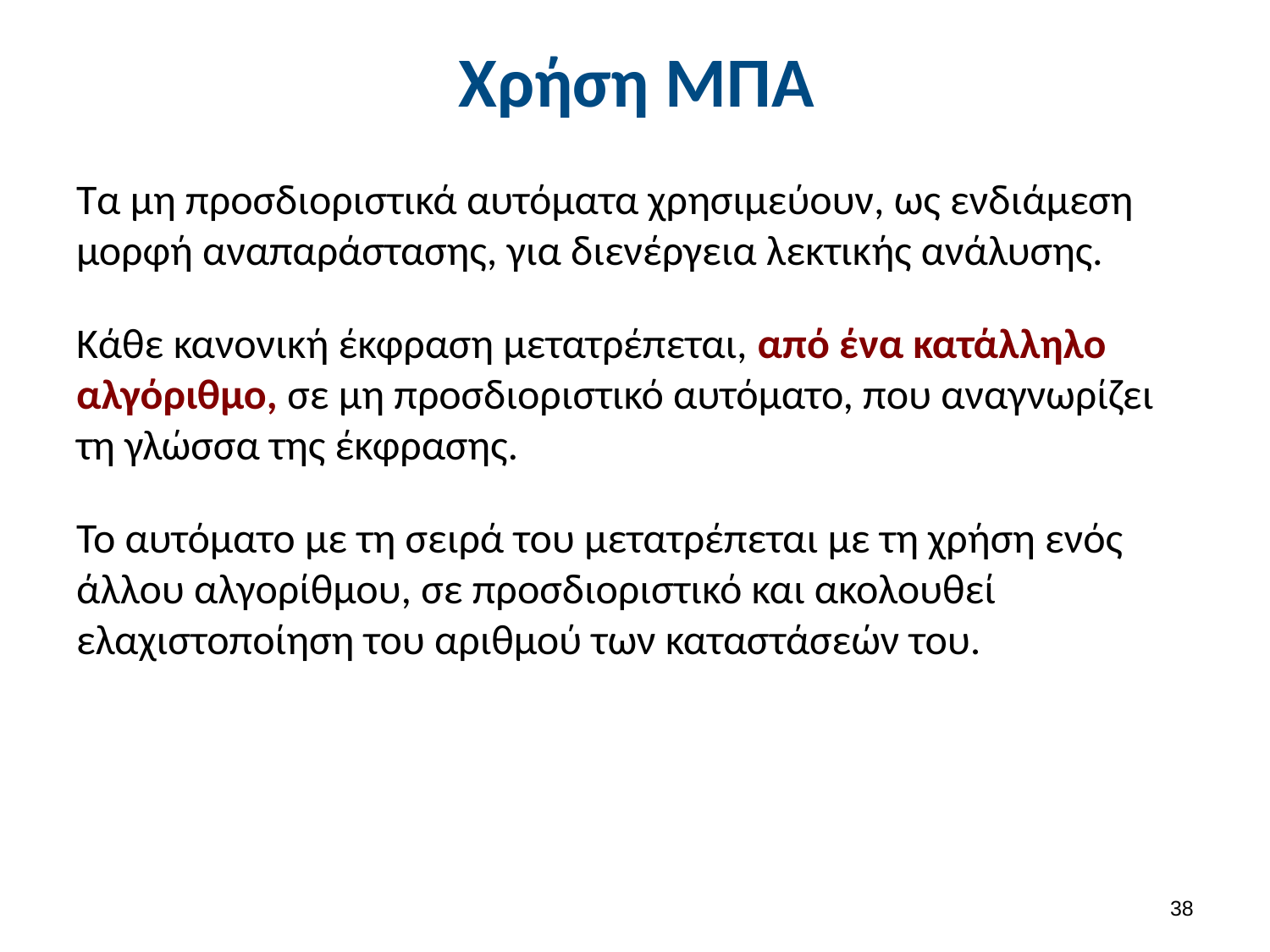

# Χρήση ΜΠΑ
Τα μη προσδιοριστικά αυτόματα χρησιμεύουν, ως ενδιάμεση μορφή αναπαράστασης, για διενέργεια λεκτικής ανάλυσης.
Κάθε κανονική έκφραση μετατρέπεται, από ένα κατάλληλο αλγόριθμο, σε μη προσδιοριστικό αυτόματο, που αναγνωρίζει τη γλώσσα της έκφρασης.
Το αυτόματο με τη σειρά του μετατρέπεται με τη χρήση ενός άλλου αλγορίθμου, σε προσδιοριστικό και ακολουθεί ελαχιστοποίηση του αριθμού των καταστάσεών του.

38